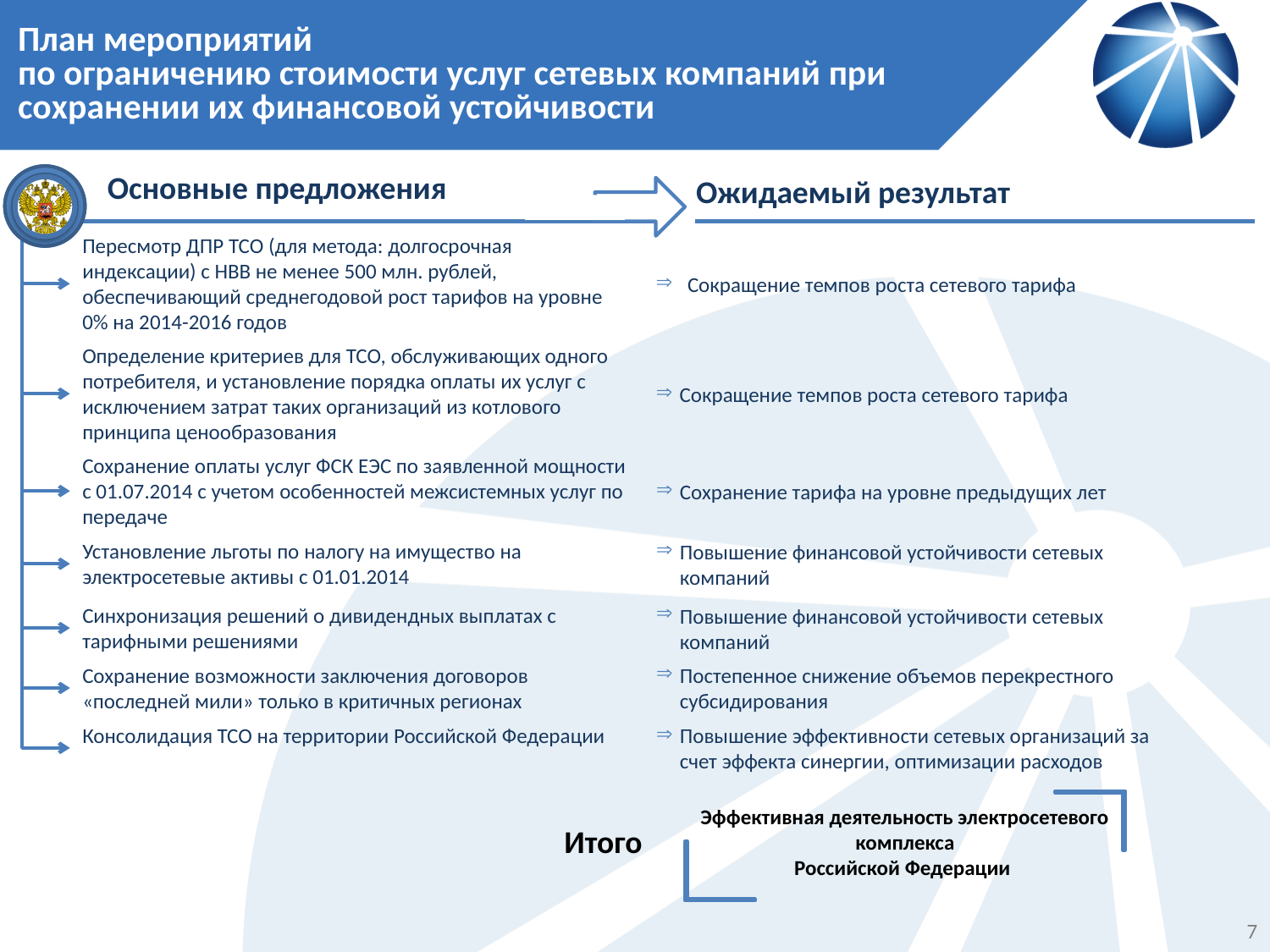

План мероприятий
по ограничению стоимости услуг сетевых компаний при сохранении их финансовой устойчивости
Основные предложения
Ожидаемый результат

Пересмотр ДПР ТСО (для метода: долгосрочная индексации) с НВВ не менее 500 млн. рублей, обеспечивающий среднегодовой рост тарифов на уровне 0% на 2014-2016 годов
Сокращение темпов роста сетевого тарифа
Определение критериев для ТСО, обслуживающих одного потребителя, и установление порядка оплаты их услуг с исключением затрат таких организаций из котлового принципа ценообразования
Сокращение темпов роста сетевого тарифа
Сохранение тарифа на уровне предыдущих лет
Сохранение оплаты услуг ФСК ЕЭС по заявленной мощности с 01.07.2014 с учетом особенностей межсистемных услуг по передаче
Установление льготы по налогу на имущество на электросетевые активы с 01.01.2014
Повышение финансовой устойчивости сетевых компаний
Повышение финансовой устойчивости сетевых компаний
Синхронизация решений о дивидендных выплатах с тарифными решениями
Постепенное снижение объемов перекрестного субсидирования
Сохранение возможности заключения договоров «последней мили» только в критичных регионах
Консолидация ТСО на территории Российской Федерации
Повышение эффективности сетевых организаций за счет эффекта синергии, оптимизации расходов
Эффективная деятельность электросетевого комплекса
Российской Федерации

Итого

7